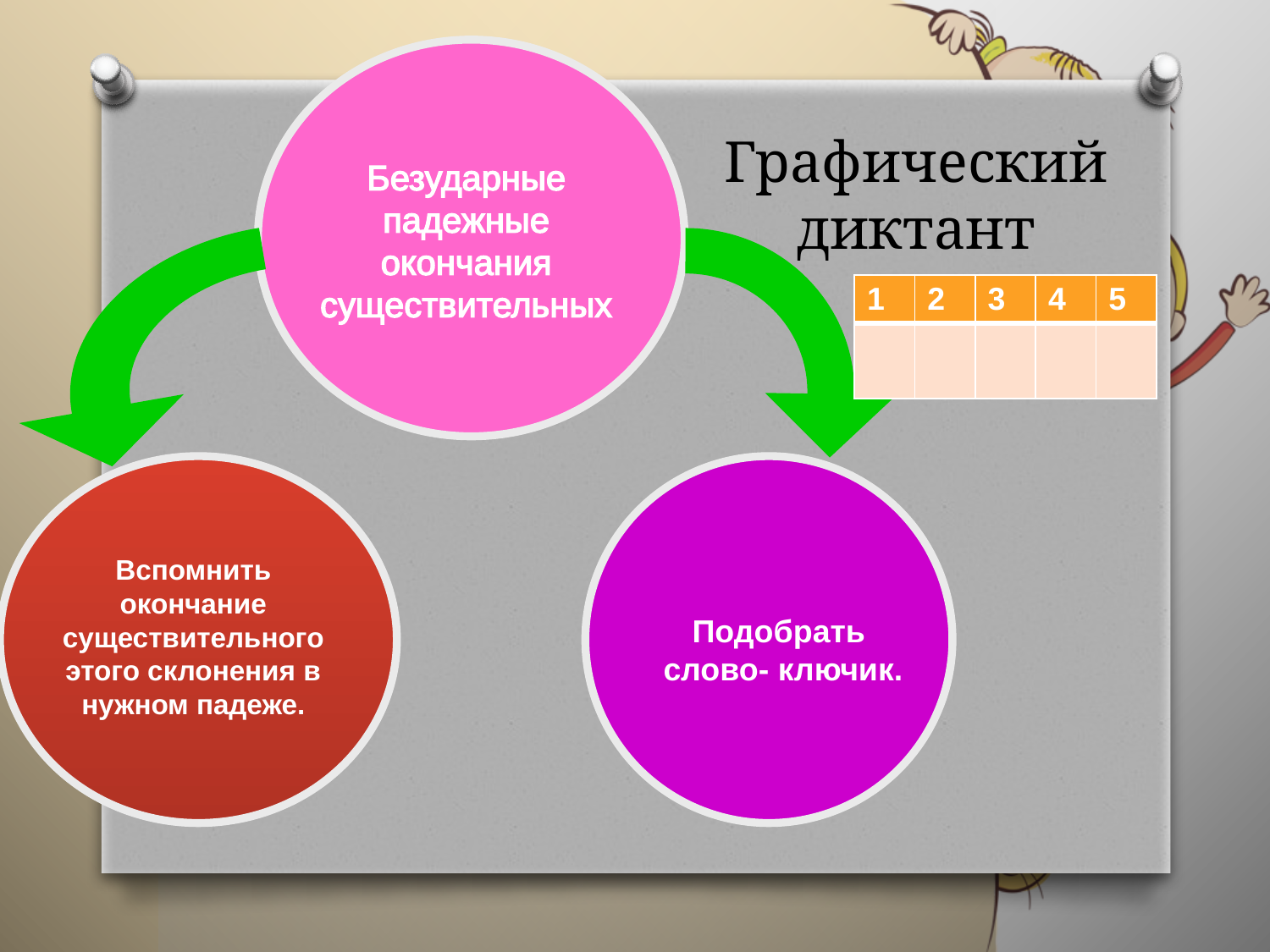

# Графический диктант
Безударные
падежные
окончания существительных

| 1 | 2 | 3 | 4 | 5 |
| --- | --- | --- | --- | --- |
|  |  |  |  |  |

Вспомнить окончание существительного этого склонения в нужном падеже.
Подобрать
слово- ключик.